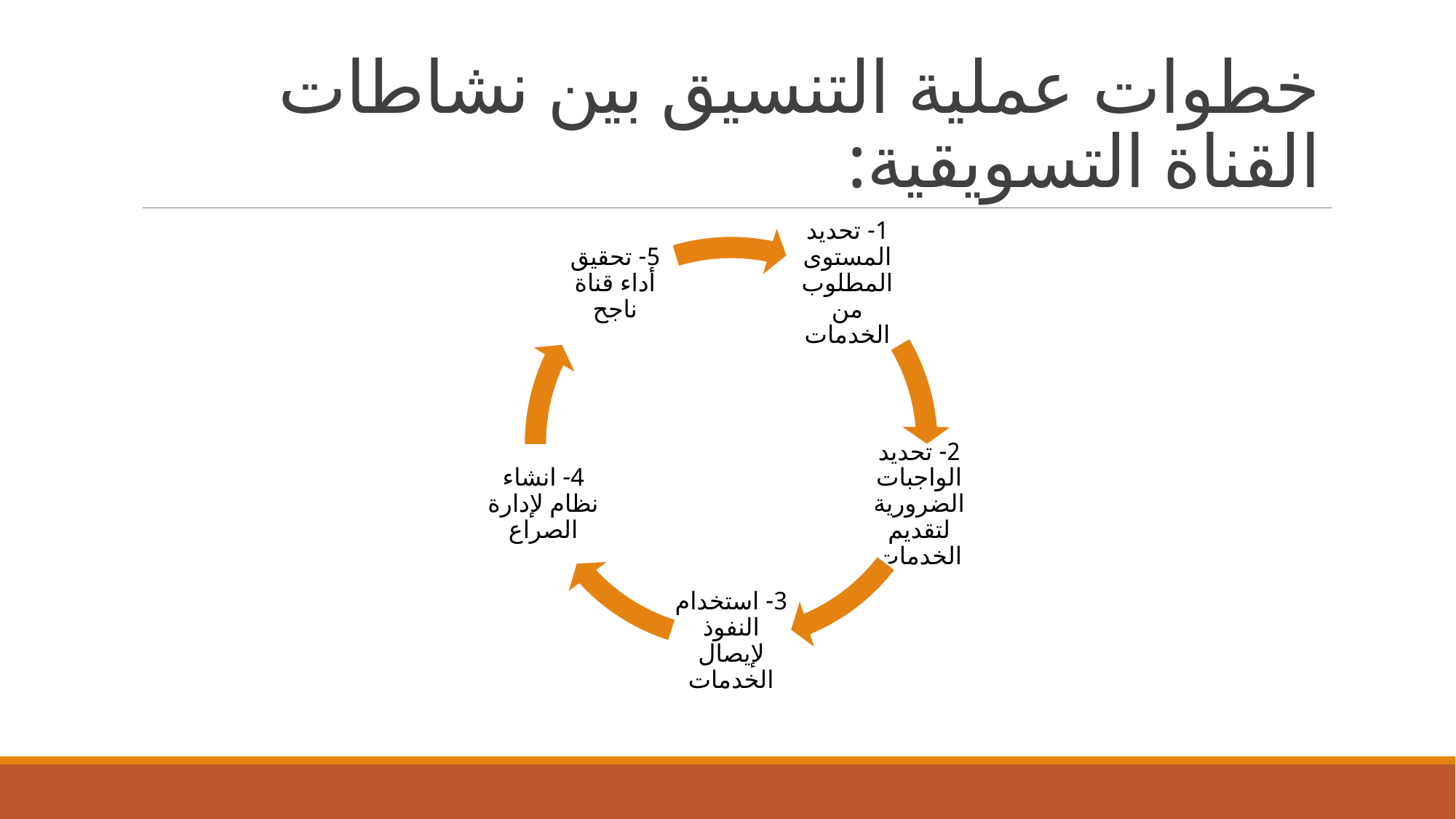

# خطوات عملية التنسيق بين نشاطات القناة التسويقية:
1- تحديد المستوى المطلوب من الخدمات
2- تحديد الواجبات الضرورية لتقديم الخدمات
3- استخدام النفوذ لإيصال الخدمات
4- انشاء نظام لإدارة الصراع
5- تحقيق أداء قناة ناجح